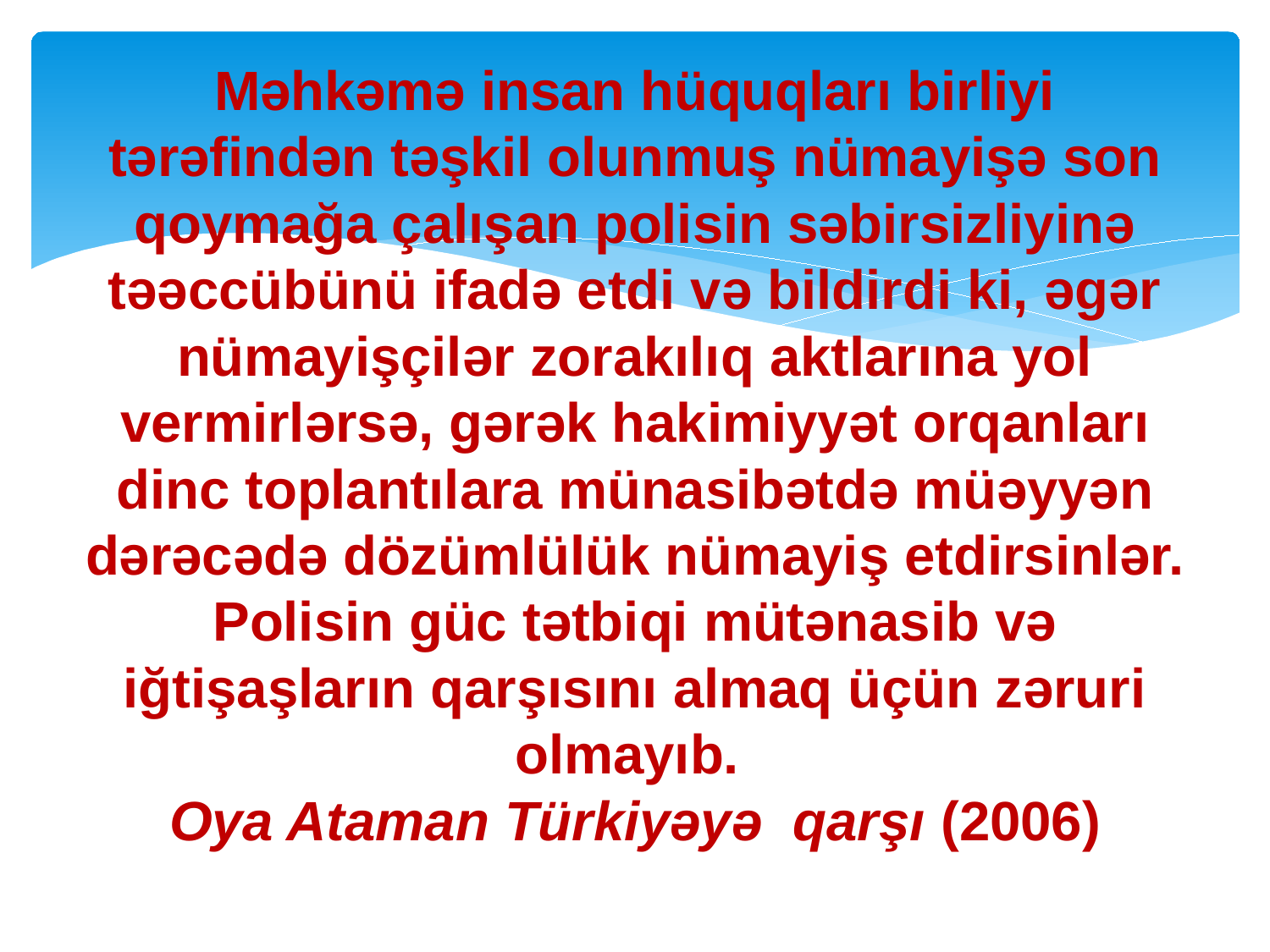

# Məhkəmə insan hüquqları birliyi tərəfindən təşkil olunmuş nümayişə son qoymağa çalışan polisin səbirsizliyinə təəccübünü ifadə etdi və bildirdi ki, əgər nümayişçilər zorakılıq aktlarına yol vermirlərsə, gərək hakimiyyət orqanları dinc toplantılara münasibətdə müəyyən dərəcədə dözümlülük nümayiş etdirsinlər. Polisin güc tətbiqi mütənasib və iğtişaşların qarşısını almaq üçün zəruri olmayıb. Oya Ataman Türkiyəyə  qarşı (2006)